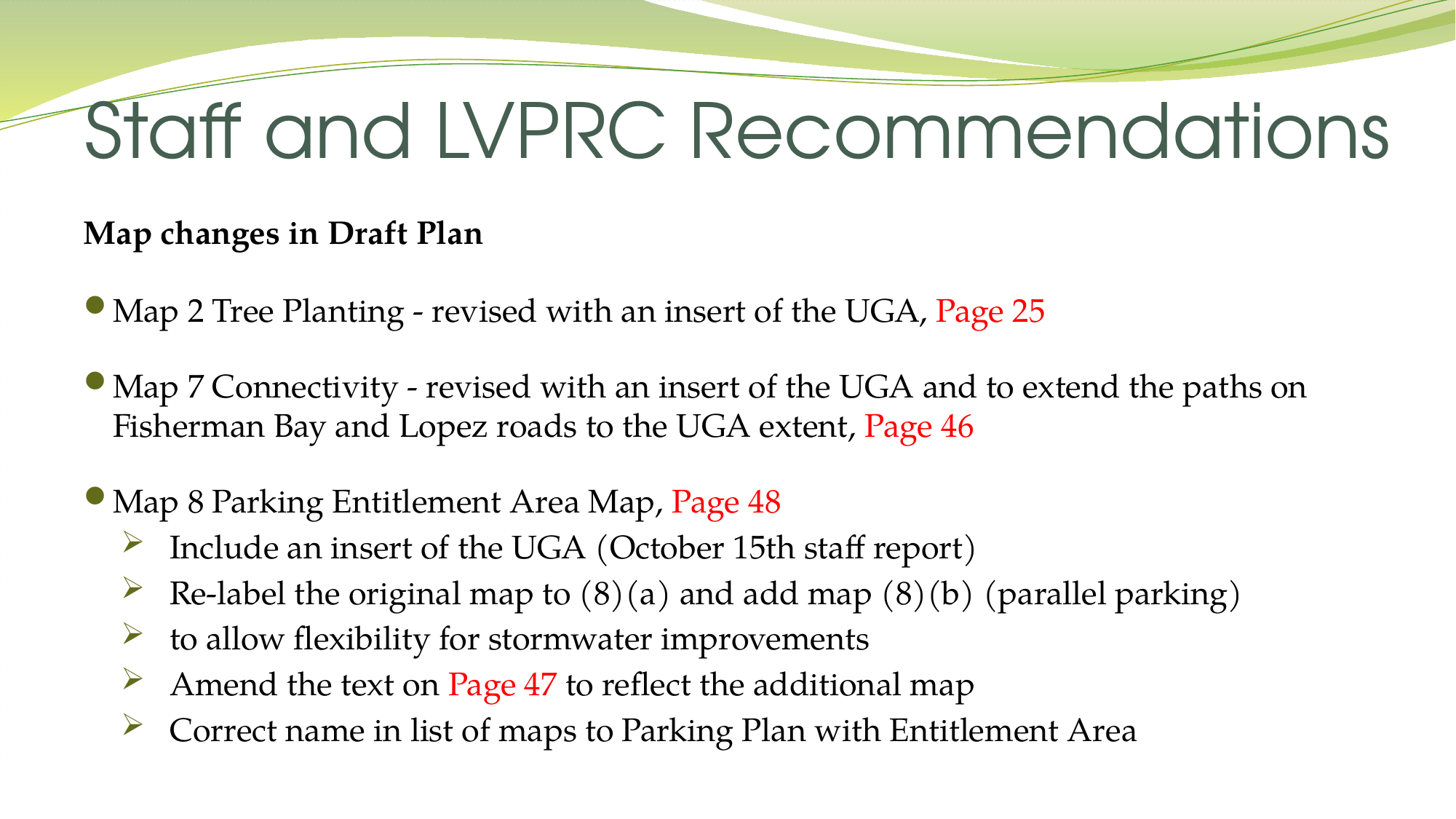

# Staff and LVPRC Recommendations
Map changes in Draft Plan

Map 2 Tree Planting - revised with an insert of the UGA, Page 25

Map 7 Connectivity - revised with an insert of the UGA and to extend the paths on Fisherman Bay and Lopez roads to the UGA extent, Page 46

Map 8 Parking Entitlement Area Map, Page 48
Include an insert of the UGA (October 15th staff report)
Re-label the original map to (8)(a) and add map (8)(b) (parallel parking)
to allow flexibility for stormwater improvements
Amend the text on Page 47 to reflect the additional map
Correct name in list of maps to Parking Plan with Entitlement Area